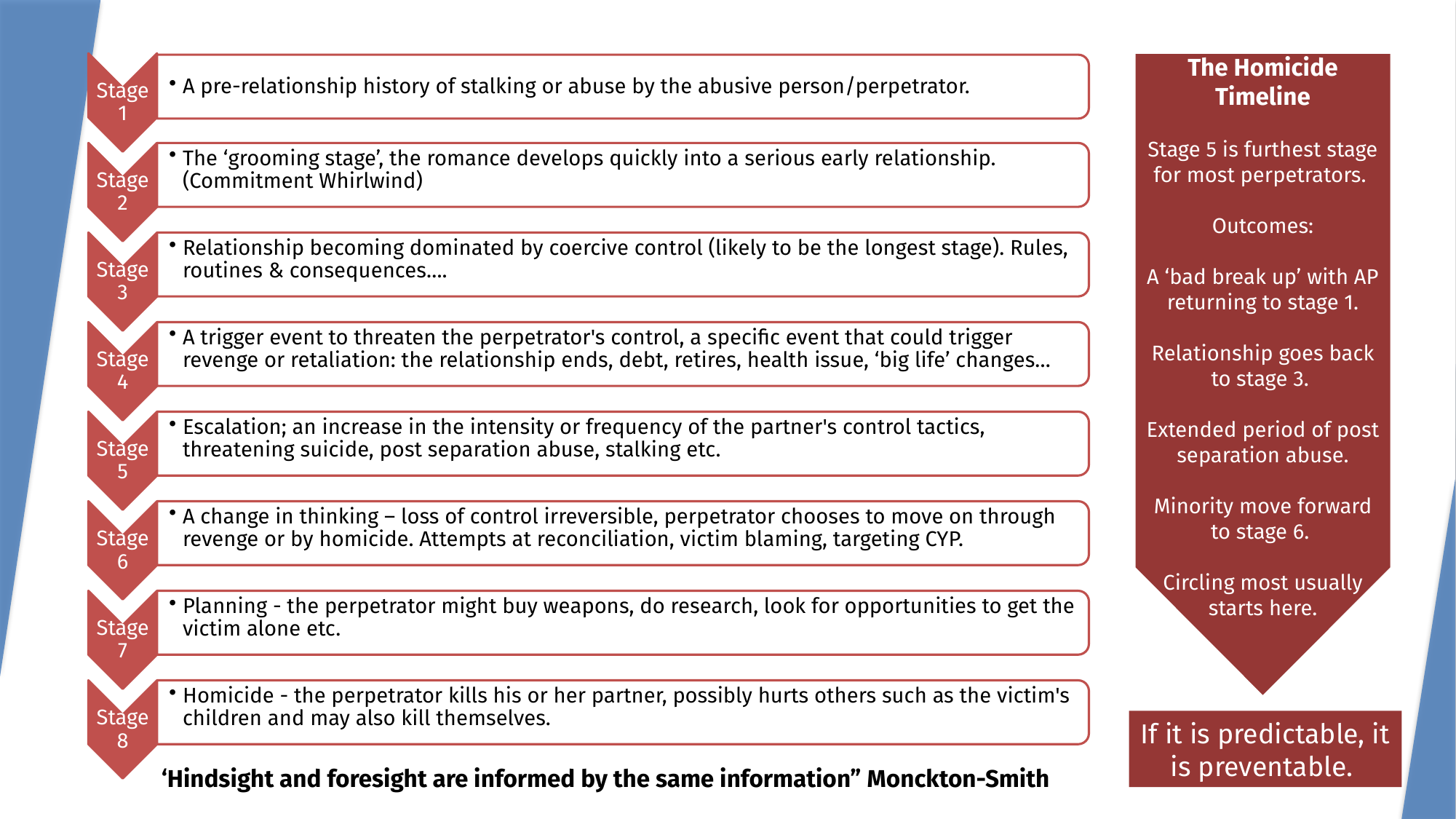

Stage 1
A pre-relationship history of stalking or abuse by the abusive person/perpetrator.
Stage 2
The ‘grooming stage’, the romance develops quickly into a serious early relationship. (Commitment Whirlwind)

Stage 3
Relationship becoming dominated by coercive control (likely to be the longest stage). Rules, routines & consequences….

Stage 4
A trigger event to threaten the perpetrator's control, a specific event that could trigger revenge or retaliation: the relationship ends, debt, retires, health issue, ‘big life’ changes…

Stage 5
Escalation; an increase in the intensity or frequency of the partner's control tactics, threatening suicide, post separation abuse, stalking etc.

Stage 6
A change in thinking – loss of control irreversible, perpetrator chooses to move on through revenge or by homicide. Attempts at reconciliation, victim blaming, targeting CYP.
Stage 7
Planning - the perpetrator might buy weapons, do research, look for opportunities to get the victim alone etc.

Stage 8
Homicide - the perpetrator kills his or her partner, possibly hurts others such as the victim's children and may also kill themselves.

The Homicide Timeline

Stage 5 is furthest stage for most perpetrators.

Outcomes:

A ‘bad break up’ with AP returning to stage 1.

Relationship goes back to stage 3.

Extended period of post separation abuse.

Minority move forward to stage 6.

Circling most usually starts here.

If it is predictable, it is preventable.
‘Hindsight and foresight are informed by the same information” Monckton-Smith